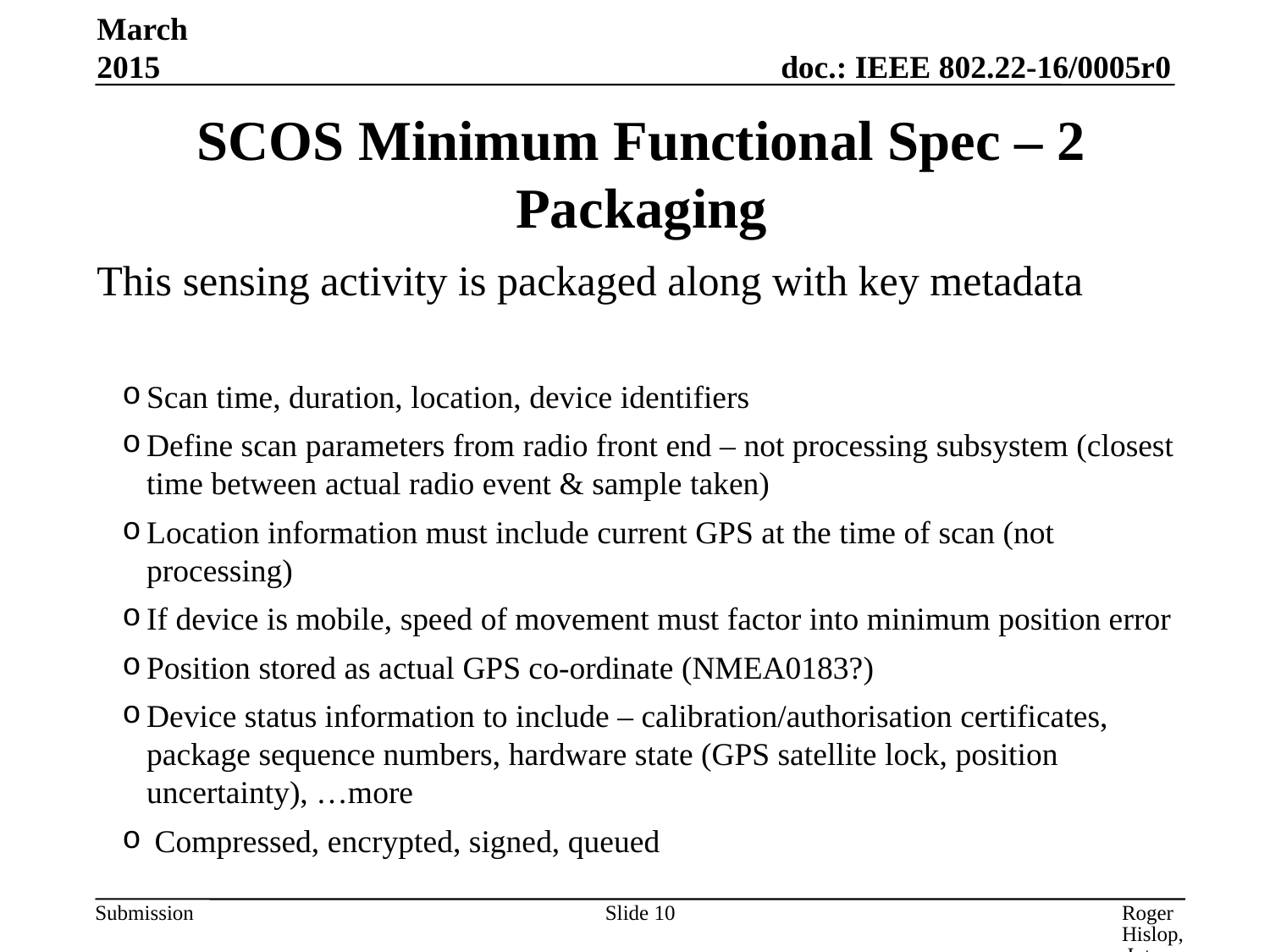

March 2015
# SCOS Minimum Functional Spec – 2 Packaging
This sensing activity is packaged along with key metadata

Scan time, duration, location, device identifiers
Define scan parameters from radio front end – not processing subsystem (closest time between actual radio event & sample taken)
Location information must include current GPS at the time of scan (not processing)
If device is mobile, speed of movement must factor into minimum position error
Position stored as actual GPS co-ordinate (NMEA0183?)
Device status information to include – calibration/authorisation certificates, package sequence numbers, hardware state (GPS satellite lock, position uncertainty), …more
 Compressed, encrypted, signed, queued
Slide 10
Roger Hislop, Internet Solutions